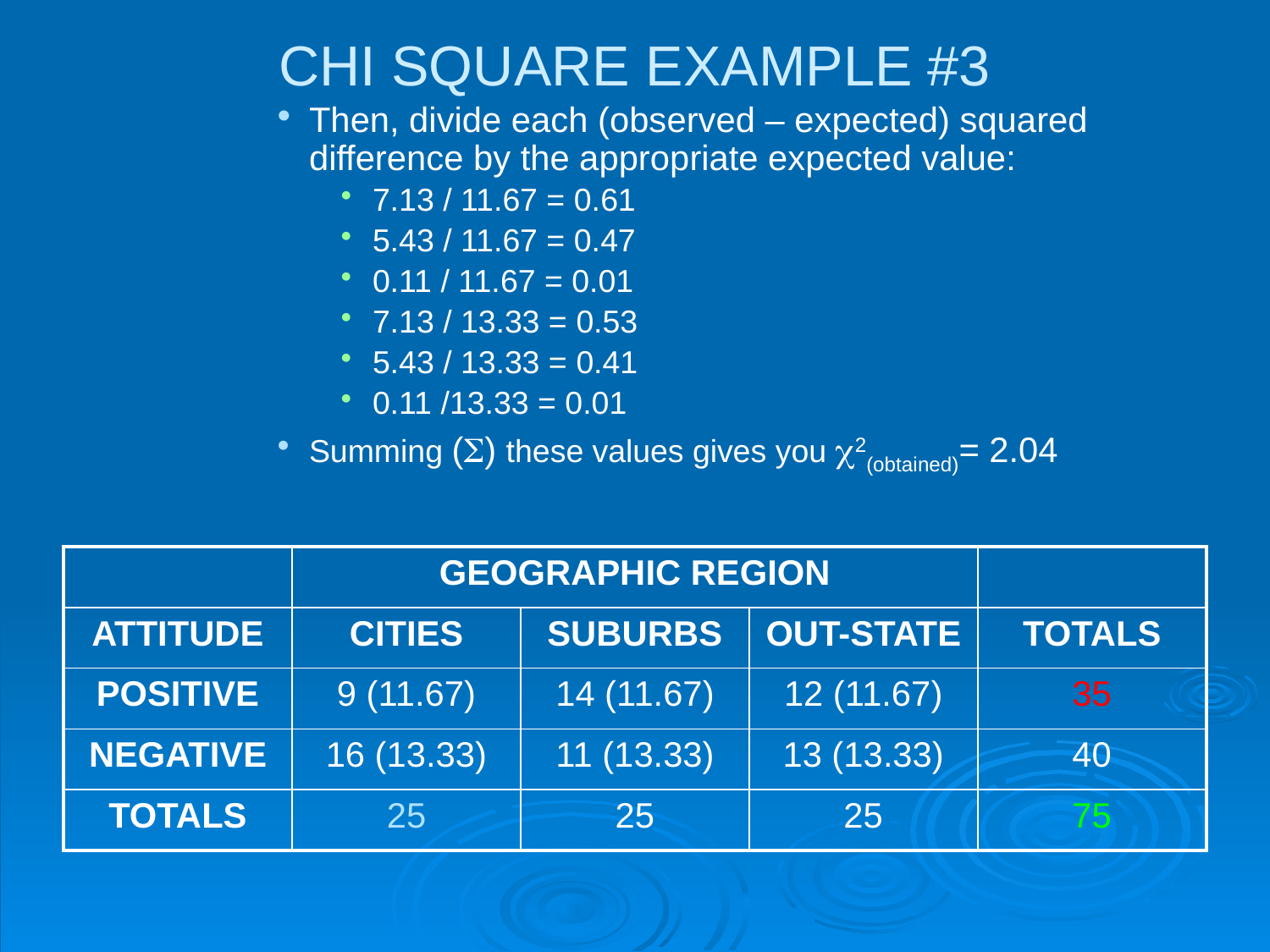

# CHI SQUARE EXAMPLE #3
Then, divide each (observed – expected) squared difference by the appropriate expected value:
7.13 / 11.67 = 0.61
5.43 / 11.67 = 0.47
0.11 / 11.67 = 0.01
7.13 / 13.33 = 0.53
5.43 / 13.33 = 0.41
0.11 /13.33 = 0.01
Summing (Σ) these values gives you χ2(obtained)= 2.04

|  | GEOGRAPHIC REGION |  |  |  |
| --- | --- | --- | --- | --- |
| ATTITUDE | CITIES | SUBURBS | OUT-STATE | TOTALS |
| POSITIVE | 9 (11.67) | 14 (11.67) | 12 (11.67) | 35 |
| NEGATIVE | 16 (13.33) | 11 (13.33) | 13 (13.33) | 40 |
| TOTALS | 25 | 25 | 25 | 75 |